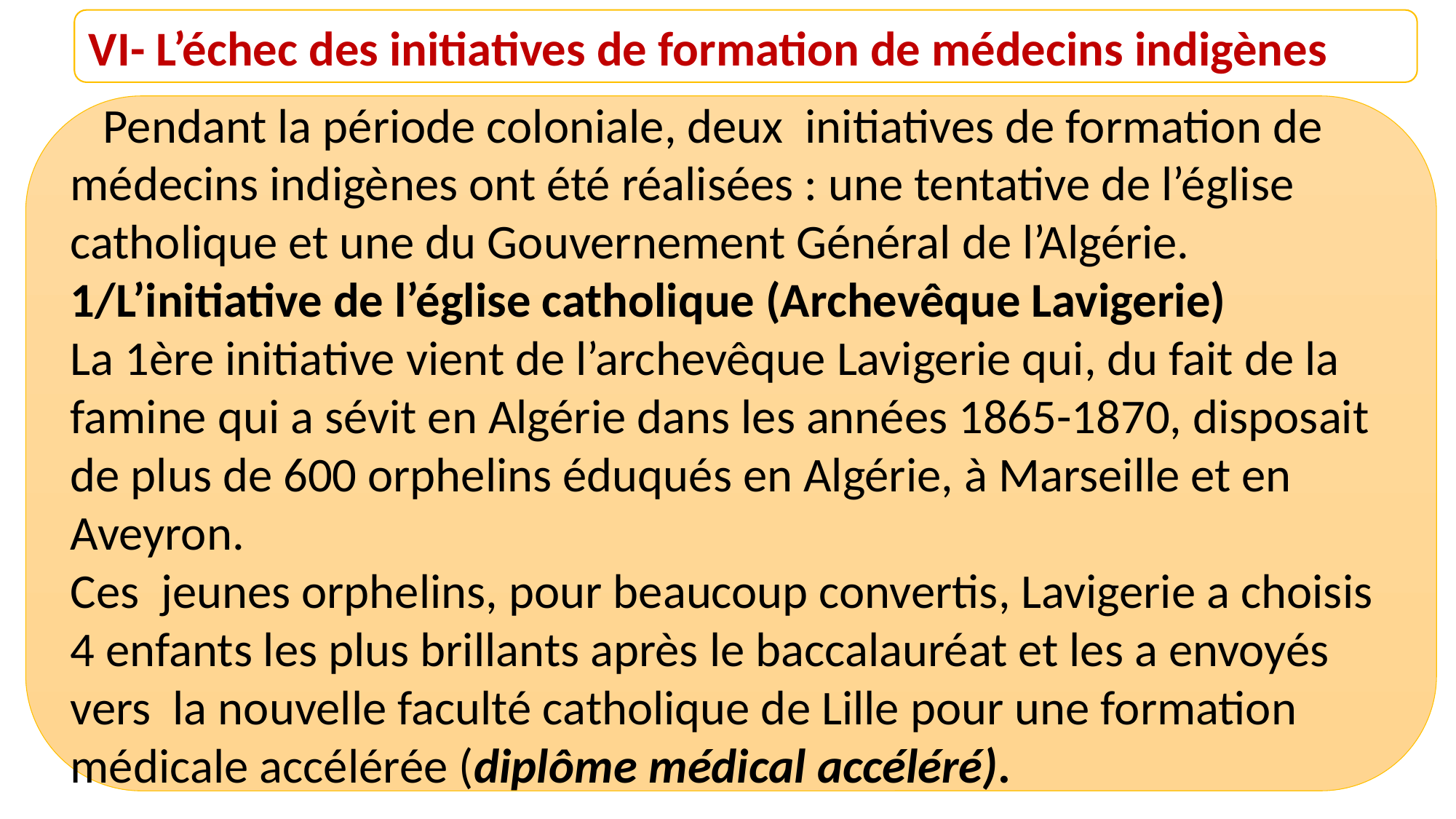

VI- L’échec des initiatives de formation de médecins indigènes
   Pendant la période coloniale, deux  initiatives de formation de médecins indigènes ont été réalisées : une tentative de l’église catholique et une du Gouvernement Général de l’Algérie.
1/L’initiative de l’église catholique (Archevêque Lavigerie)
La 1ère initiative vient de l’archevêque Lavigerie qui, du fait de la famine qui a sévit en Algérie dans les années 1865-1870, disposait de plus de 600 orphelins éduqués en Algérie, à Marseille et en Aveyron.
Ces  jeunes orphelins, pour beaucoup convertis, Lavigerie a choisis 4 enfants les plus brillants après le baccalauréat et les a envoyés vers  la nouvelle faculté catholique de Lille pour une formation médicale accélérée (diplôme médical accéléré).